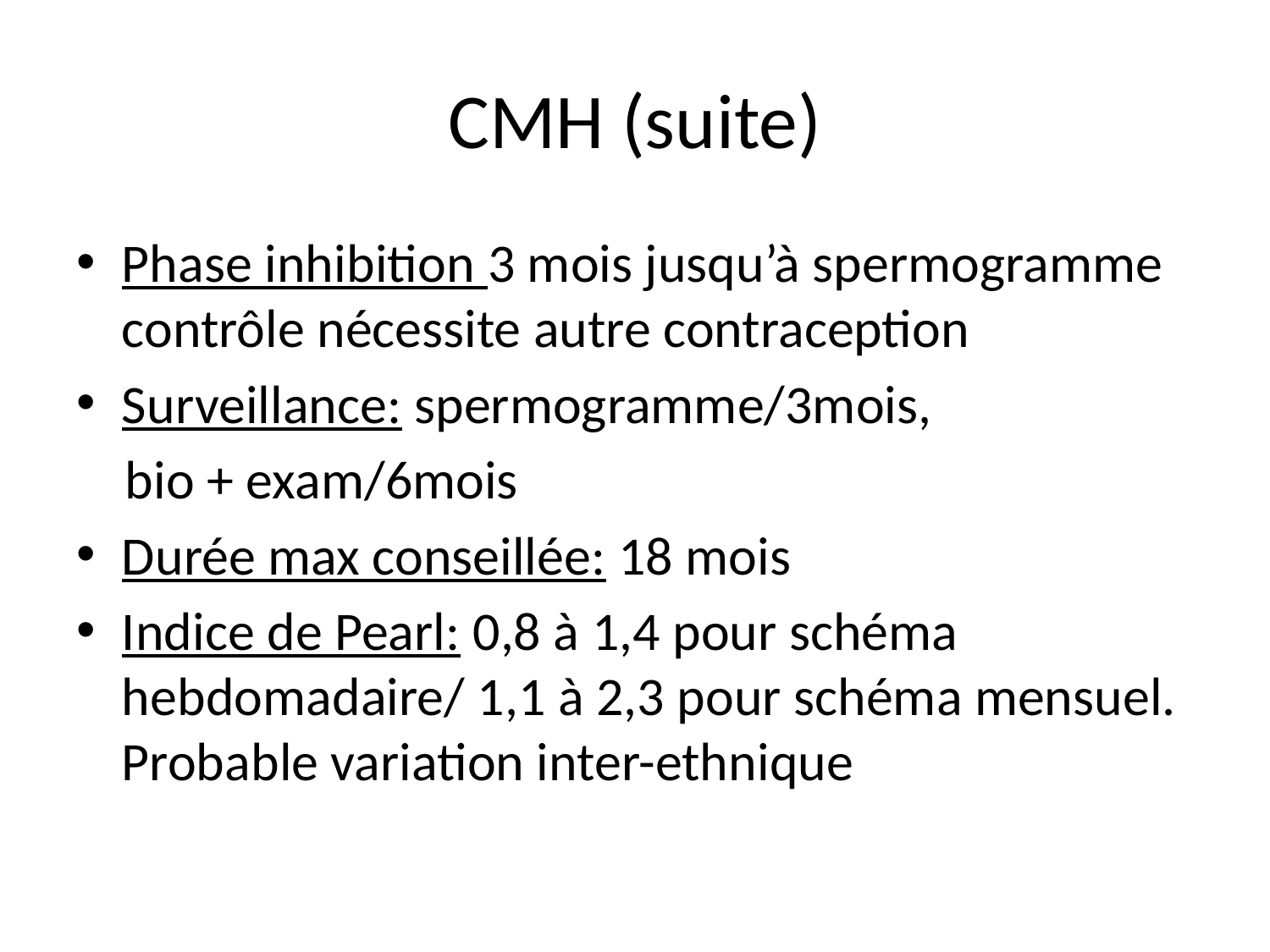

# CMH (suite)
Phase inhibition 3 mois jusqu’à spermogramme contrôle nécessite autre contraception
Surveillance: spermogramme/3mois,
    bio + exam/6mois
Durée max conseillée: 18 mois
Indice de Pearl: 0,8 à 1,4 pour schéma hebdomadaire/ 1,1 à 2,3 pour schéma mensuel. Probable variation inter-ethnique